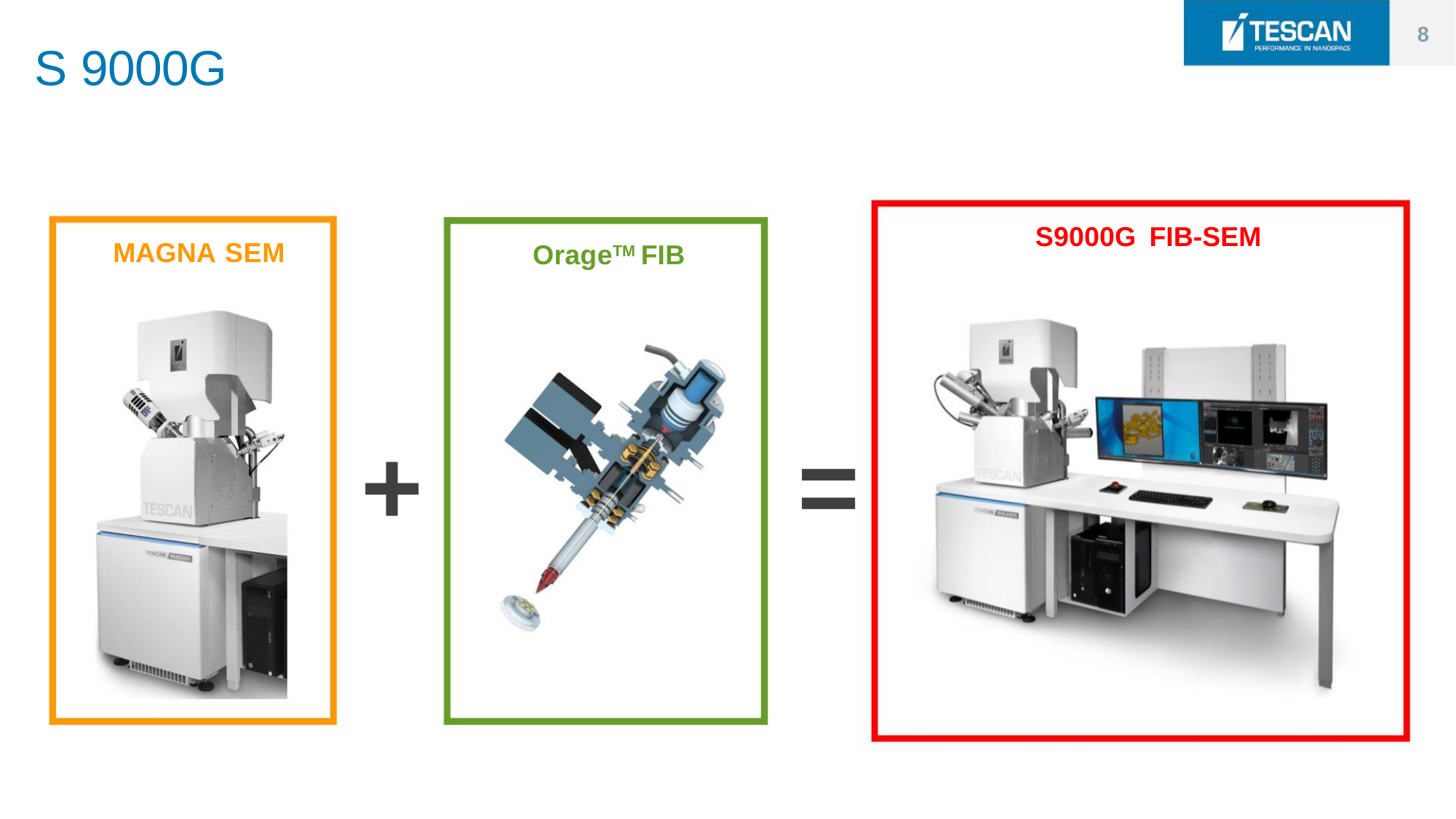

8
S 9000G
S9000G FIB-SEM
MAGNA SEM
OrageTM FIB
+ =